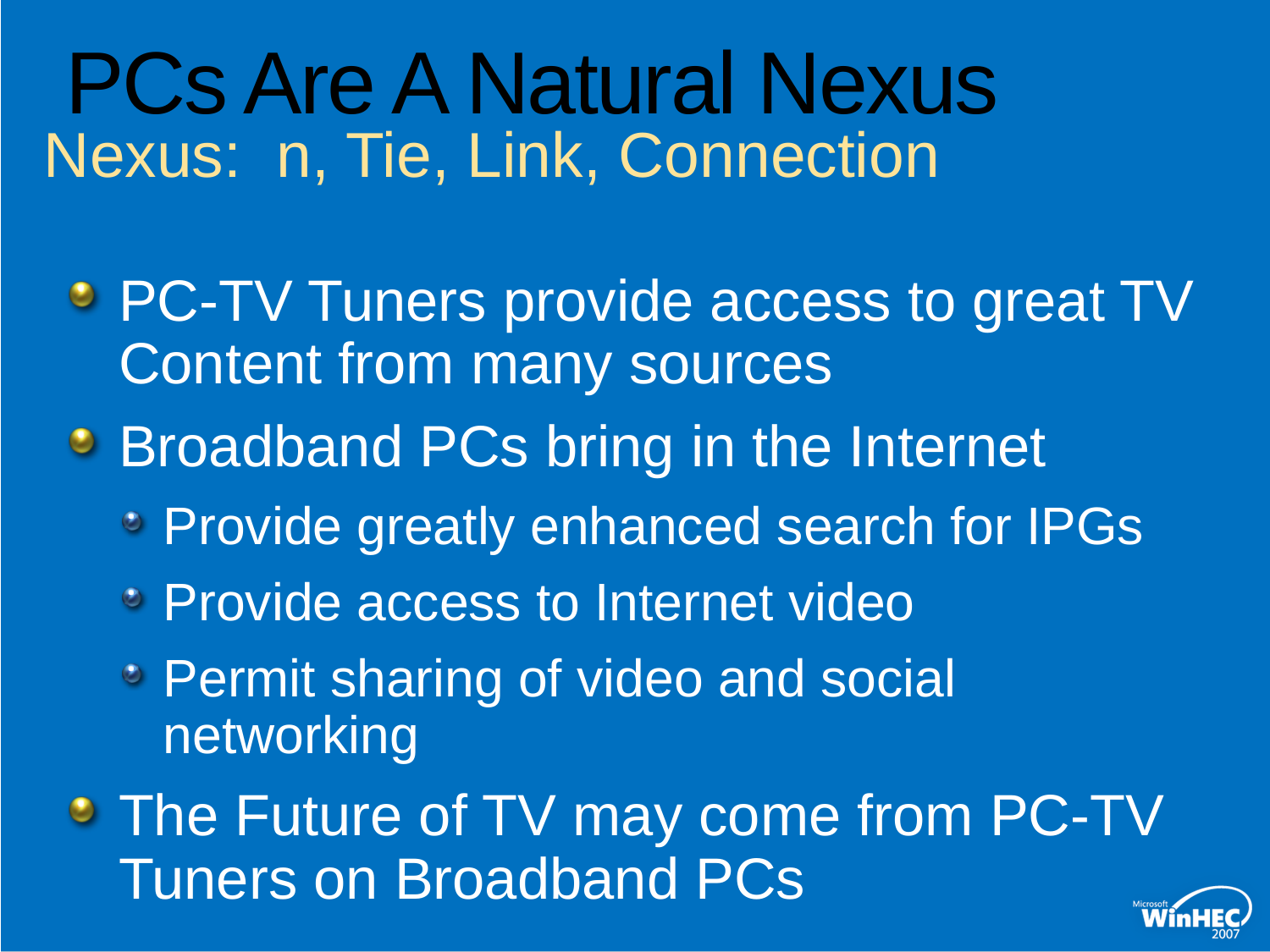

# PCs Are A Natural Nexus
Nexus:  n, Tie, Link, Connection
PC-TV Tuners provide access to great TV Content from many sources
Broadband PCs bring in the Internet
Provide greatly enhanced search for IPGs
Provide access to Internet video
Permit sharing of video and social networking
The Future of TV may come from PC-TV Tuners on Broadband PCs